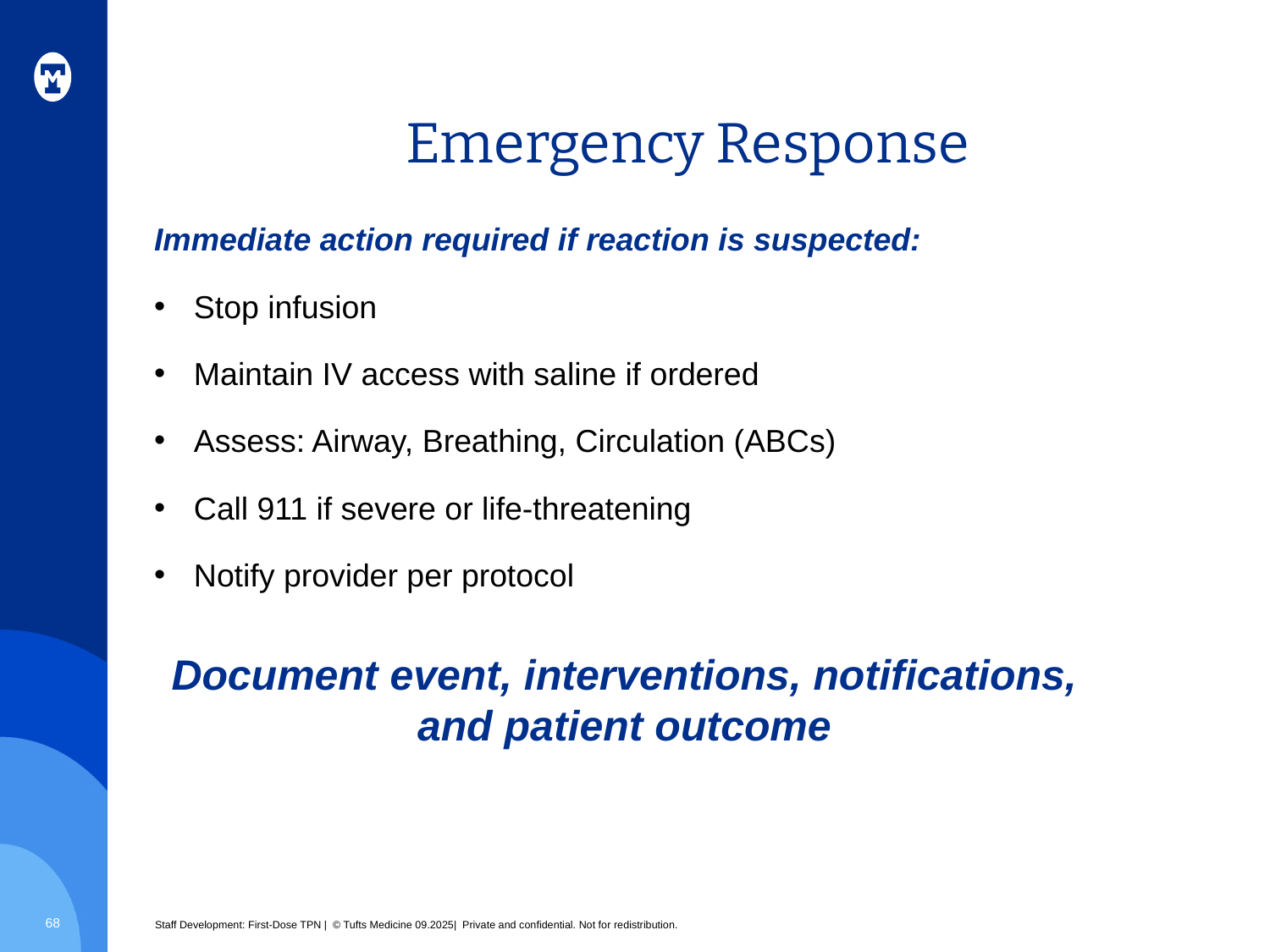

# Emergency Response
Immediate action required if reaction is suspected:
Stop infusion
Maintain IV access with saline if ordered
Assess: Airway, Breathing, Circulation (ABCs)
Call 911 if severe or life-threatening
Notify provider per protocol

Document event, interventions, notifications, and patient outcome
68
Staff Development: First-Dose TPN |  © Tufts Medicine 09.2025|  Private and confidential. Not for redistribution.